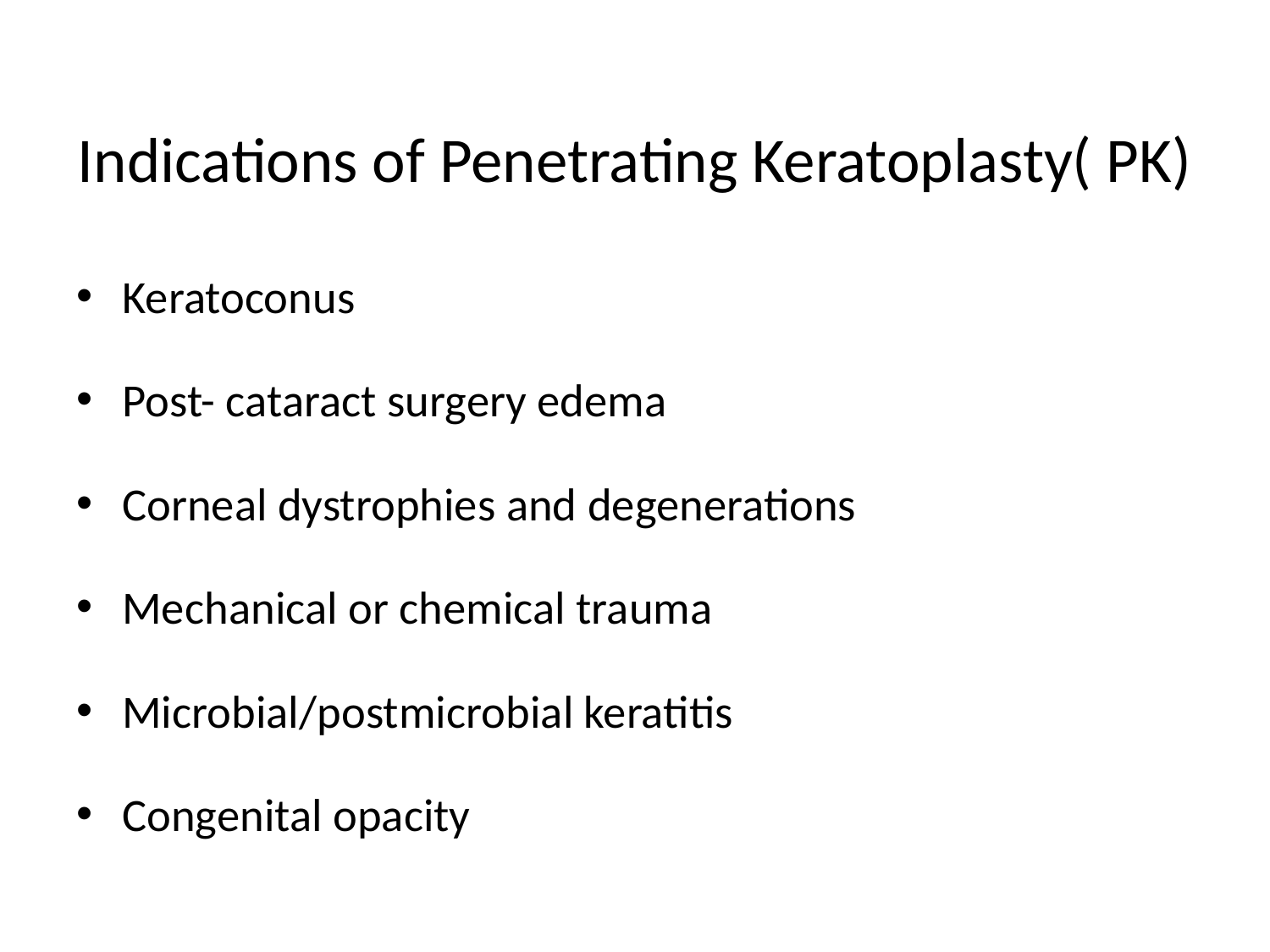

# Indications of Penetrating Keratoplasty( PK)
Keratoconus
Post- cataract surgery edema
Corneal dystrophies and degenerations
Mechanical or chemical trauma
Microbial/postmicrobial keratitis
Congenital opacity